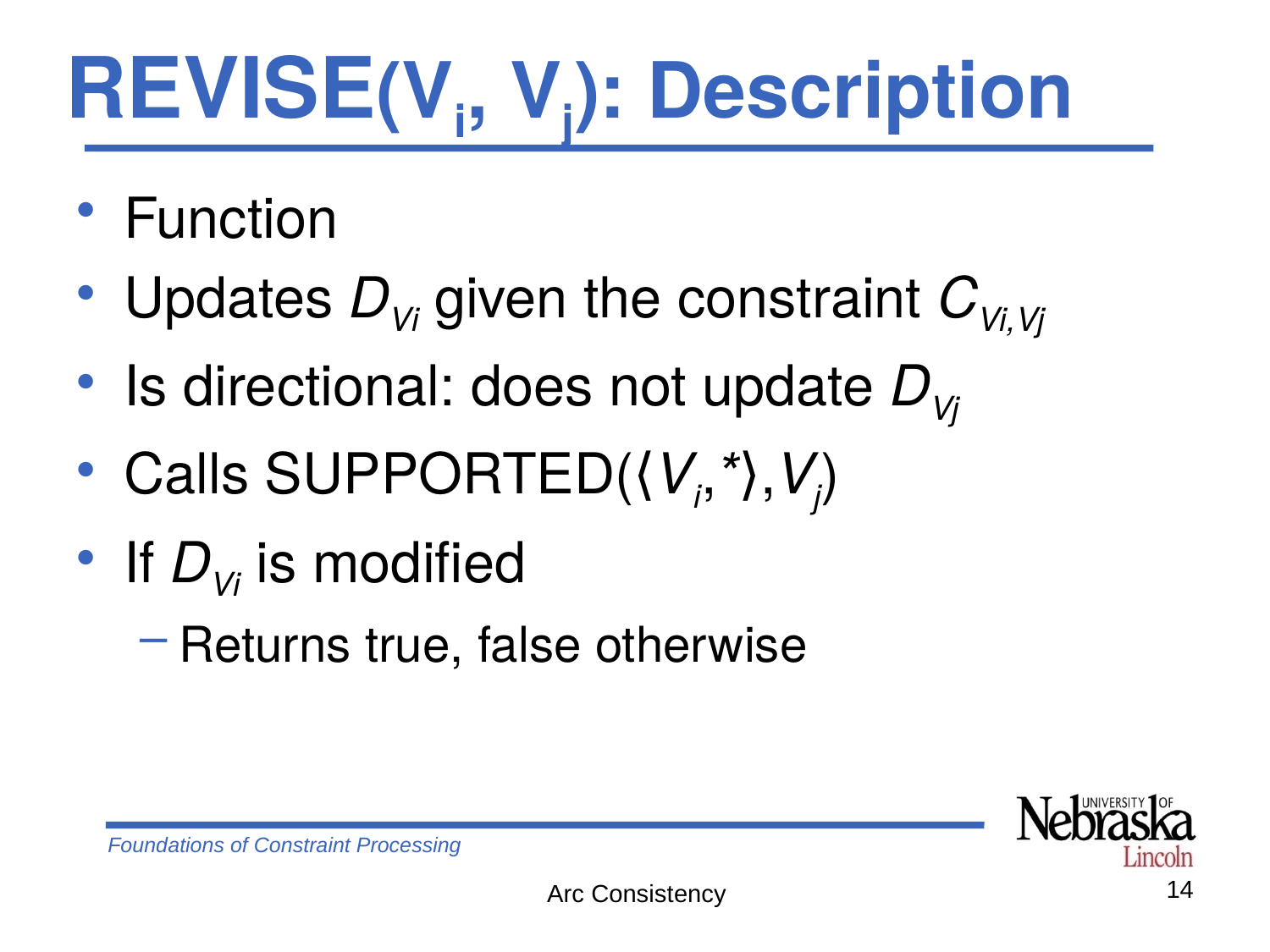

# REVISE(Vi, Vj): Description
Function
Updates DVi given the constraint CVi,Vj
Is directional: does not update DVj
Calls SUPPORTED(⟨Vi,*⟩,Vj)
If DVi is modified
Returns true, false otherwise

14